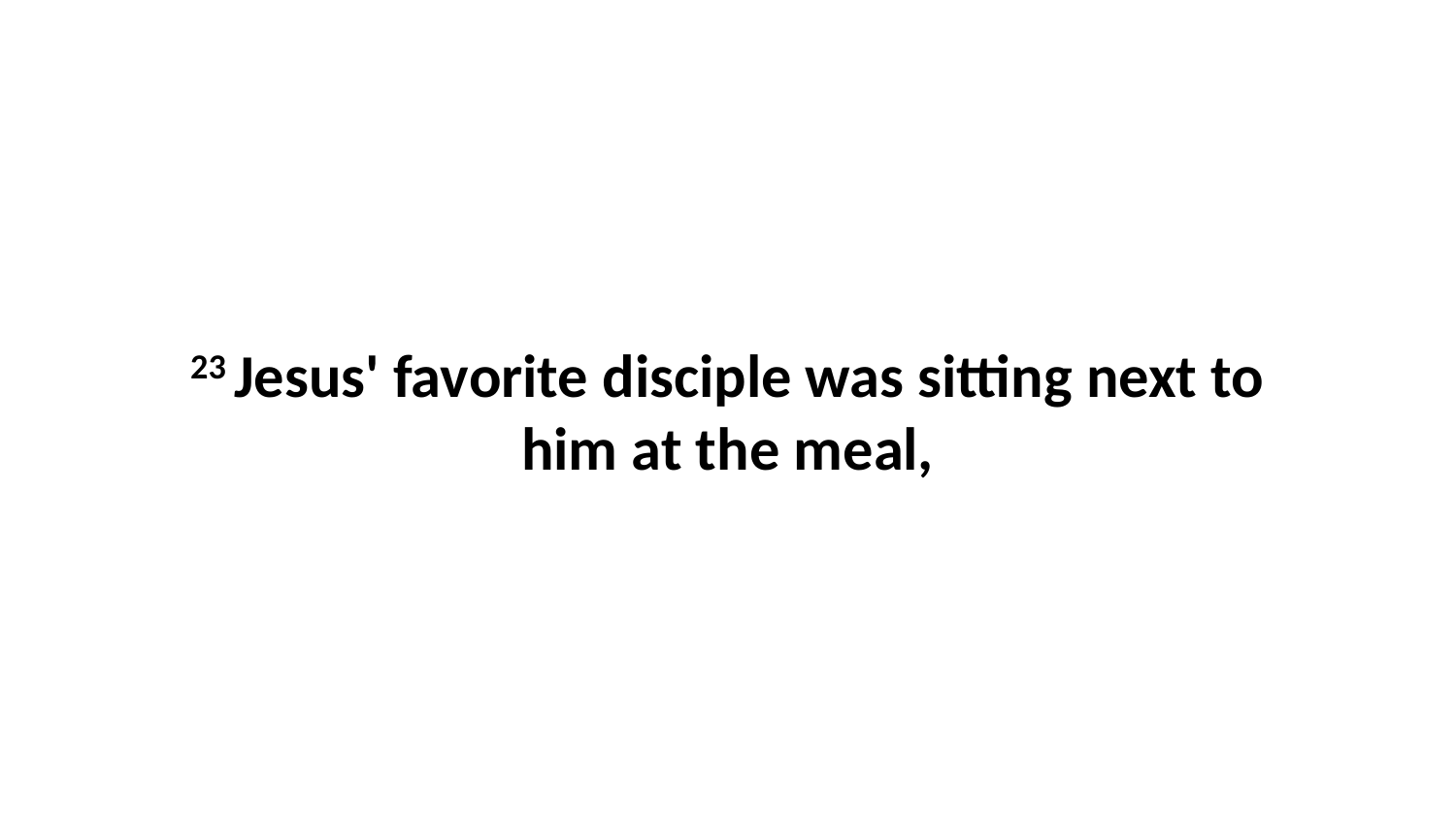

23 Jesus' favorite disciple was sitting next to him at the meal,